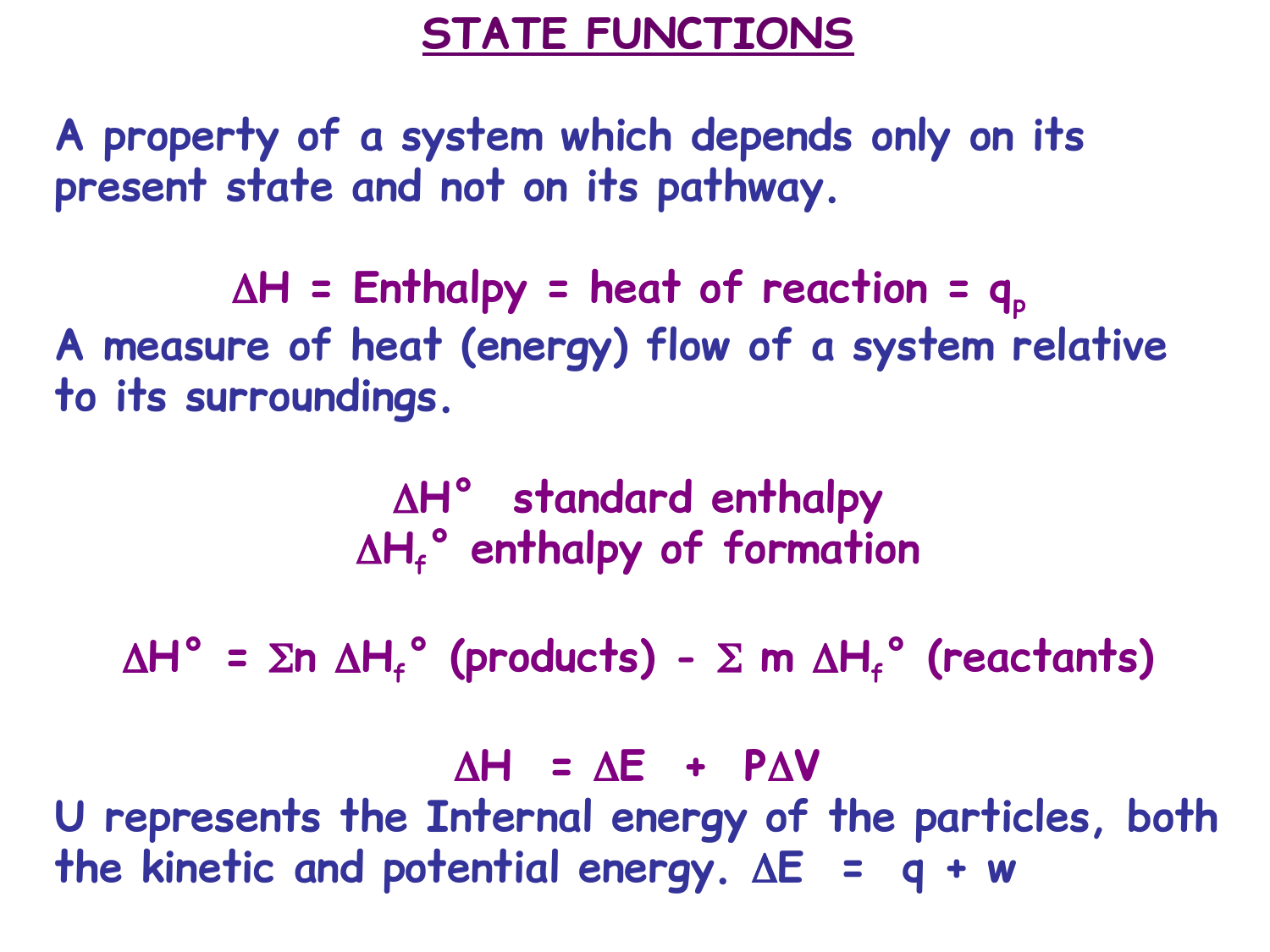

STATE FUNCTIONS

A property of a system which depends only on its present state and not on its pathway.

ΔH = Enthalpy = heat of reaction = qp
A measure of heat (energy) flow of a system relative to its surroundings.

ΔH°  standard enthalpy
ΔHf° enthalpy of formation

ΔH° = Σn ΔHf° (products) - Σ m ΔHf° (reactants)

ΔH  = ΔE  +  PΔV
U represents the Internal energy of the particles, both the kinetic and potential energy. ΔE  =  q + w